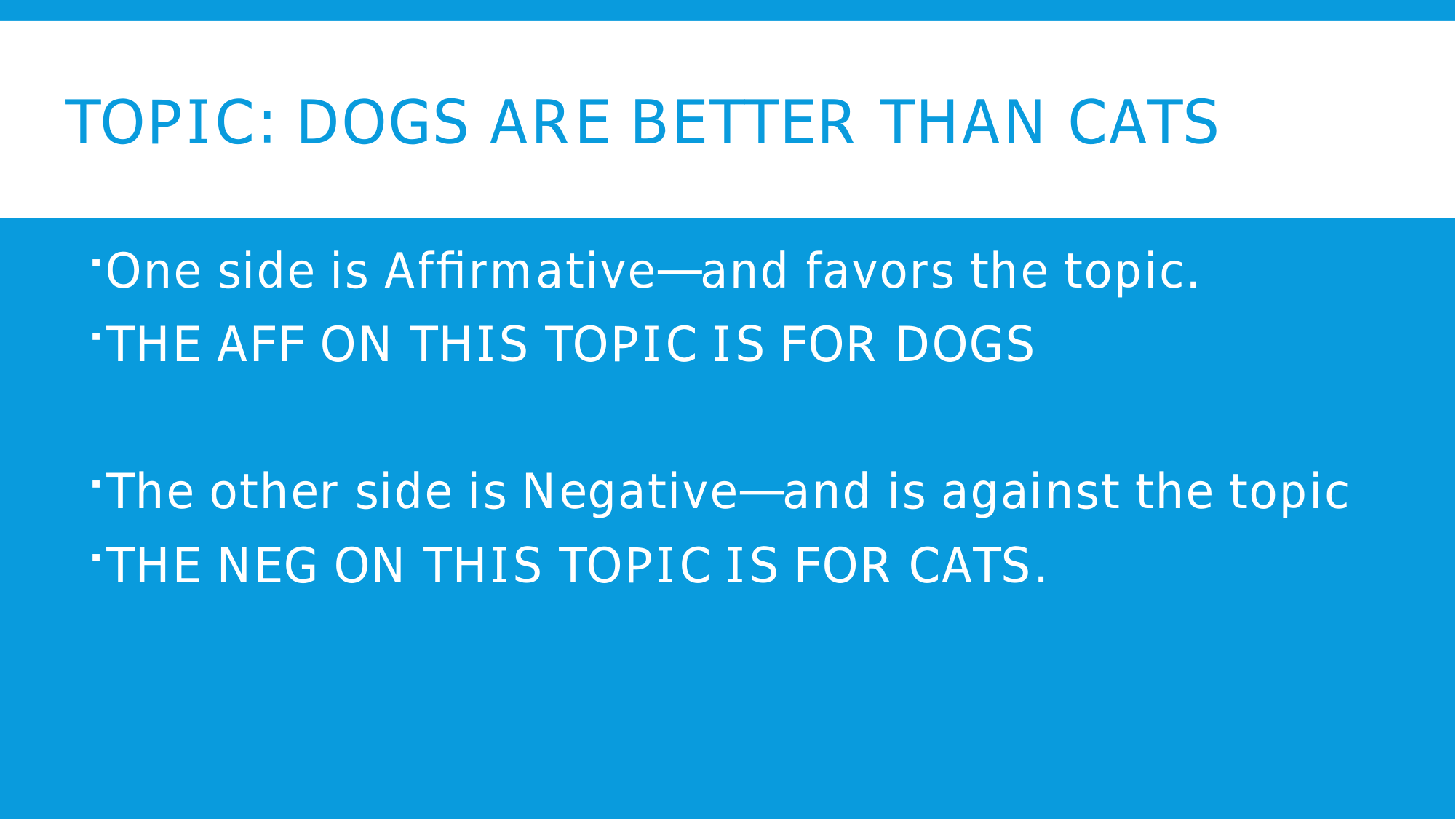

# TOPIC: dogs are better than cats
One side is Affirmative—and favors the topic.
THE AFF ON THIS TOPIC IS FOR DOGS

The other side is Negative—and is against the topic
THE NEG ON THIS TOPIC IS FOR CATS.